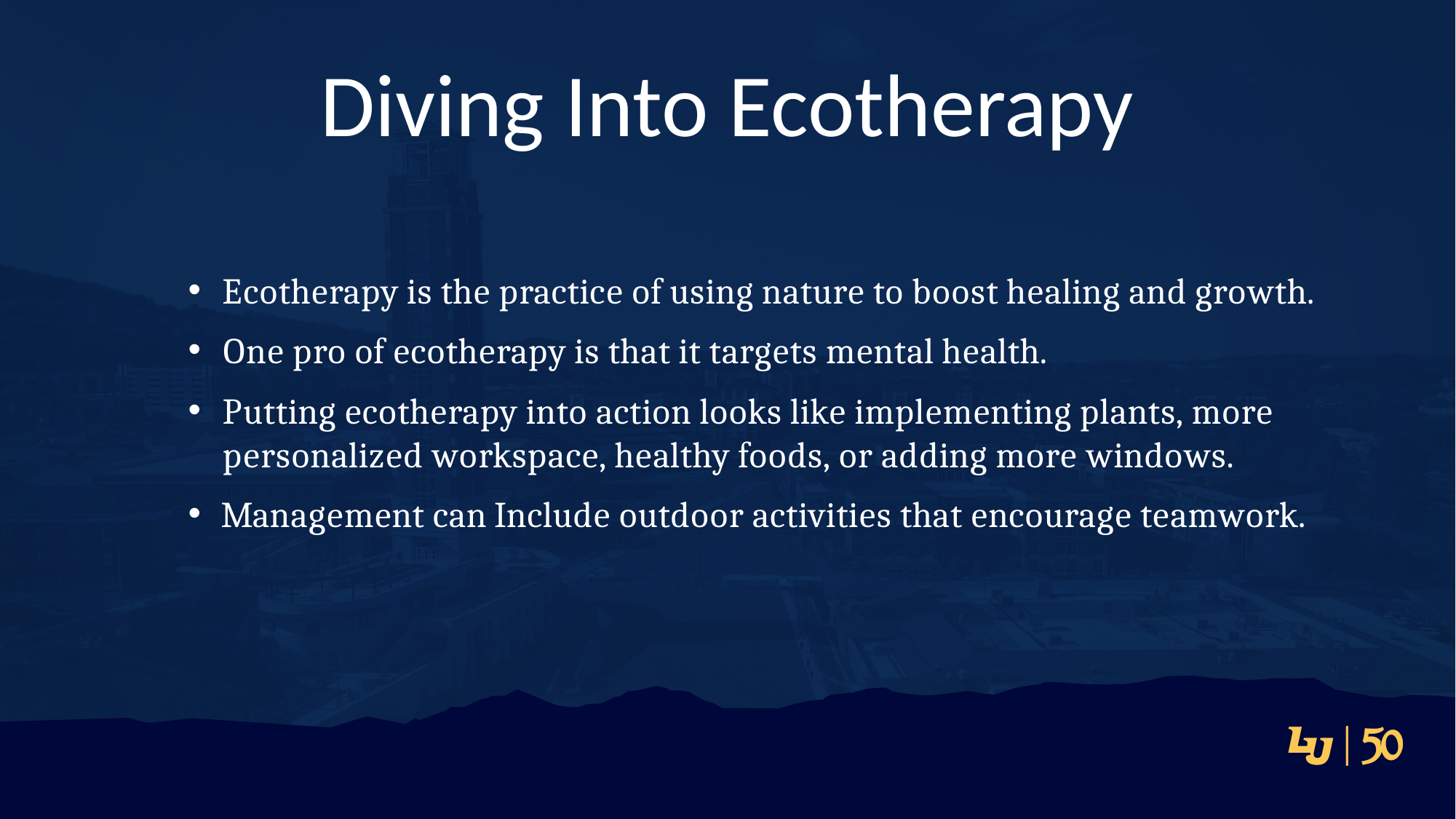

# Diving Into Ecotherapy
Ecotherapy is the practice of using nature to boost healing and growth.
One pro of ecotherapy is that it targets mental health.
Putting ecotherapy into action looks like implementing plants, more personalized workspace, healthy foods, or adding more windows.
Management can Include outdoor activities that encourage teamwork.